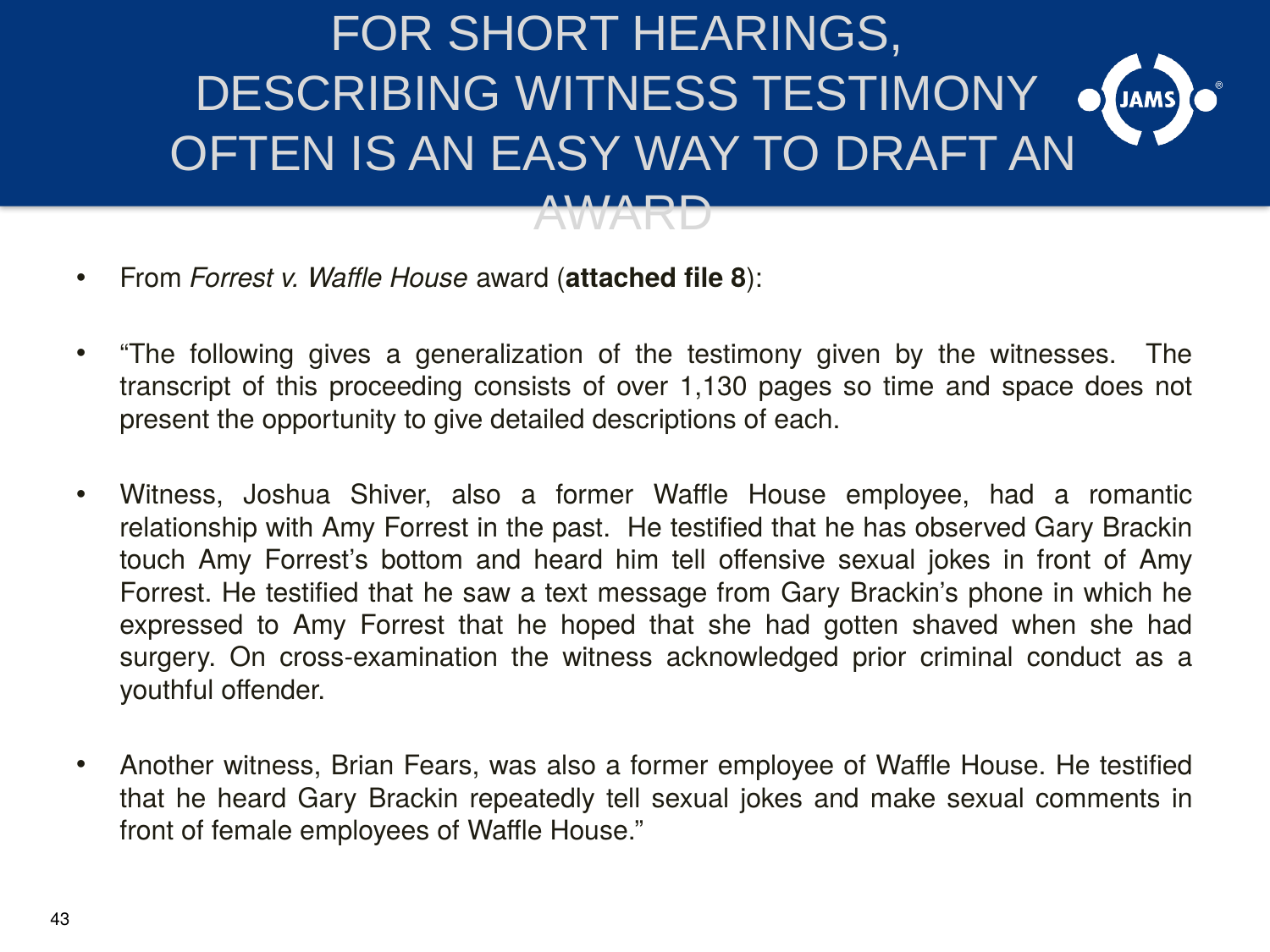

# FOR SHORT HEARINGS, DESCRIBING WITNESS TESTIMONY OFTEN IS AN EASY WAY TO DRAFT AN AWARD
From Forrest v. Waffle House award (attached file 8):

“The following gives a generalization of the testimony given by the witnesses.  The transcript of this proceeding consists of over 1,130 pages so time and space does not present the opportunity to give detailed descriptions of each.

Witness, Joshua Shiver, also a former Waffle House employee, had a romantic relationship with Amy Forrest in the past.  He testified that he has observed Gary Brackin touch Amy Forrest’s bottom and heard him tell offensive sexual jokes in front of Amy Forrest. He testified that he saw a text message from Gary Brackin’s phone in which he expressed to Amy Forrest that he hoped that she had gotten shaved when she had surgery. On cross-examination the witness acknowledged prior criminal conduct as a youthful offender.

Another witness, Brian Fears, was also a former employee of Waffle House. He testified that he heard Gary Brackin repeatedly tell sexual jokes and make sexual comments in front of female employees of Waffle House.”

43